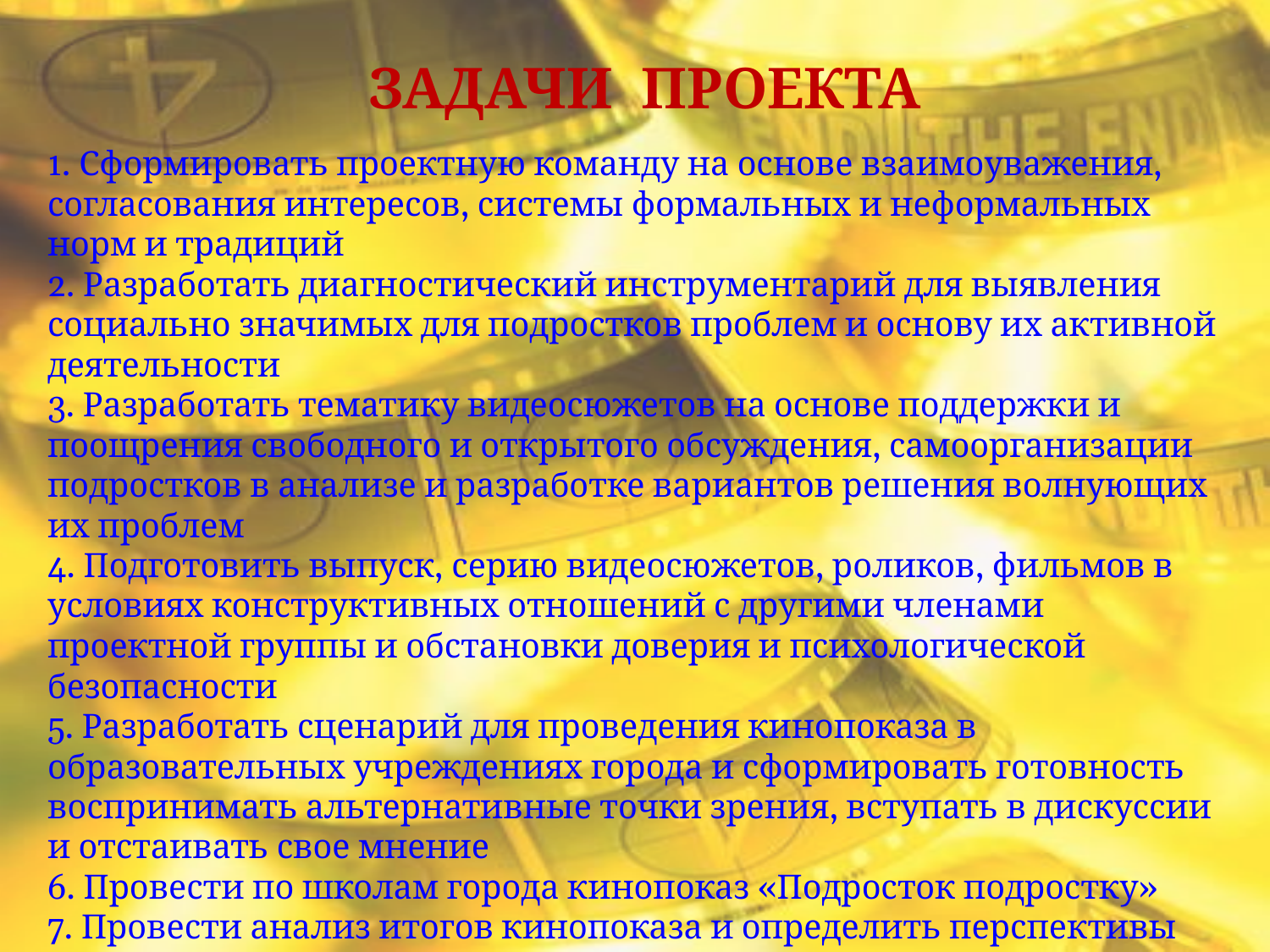

#
ЗАДАЧИ  ПРОЕКТА
1. Сформировать проектную команду на основе взаимоуважения, согласования интересов, системы формальных и неформальных норм и традиций
2. Разработать диагностический инструментарий для выявления социально значимых для подростков проблем и основу их активной деятельности
3. Разработать тематику видеосюжетов на основе поддержки и поощрения свободного и открытого обсуждения, самоорганизации подростков в анализе и разработке вариантов решения волнующих их проблем
4. Подготовить выпуск, серию видеосюжетов, роликов, фильмов в условиях конструктивных отношений с другими членами проектной группы и обстановки доверия и психологической безопасности
5. Разработать сценарий для проведения кинопоказа в образовательных учреждениях города и сформировать готовность воспринимать альтернативные точки зрения, вступать в дискуссии и отстаивать свое мнение
6. Провести по школам города кинопоказ «Подросток подростку»
7. Провести анализ итогов кинопоказа и определить перспективы дальнейшего развития проекта